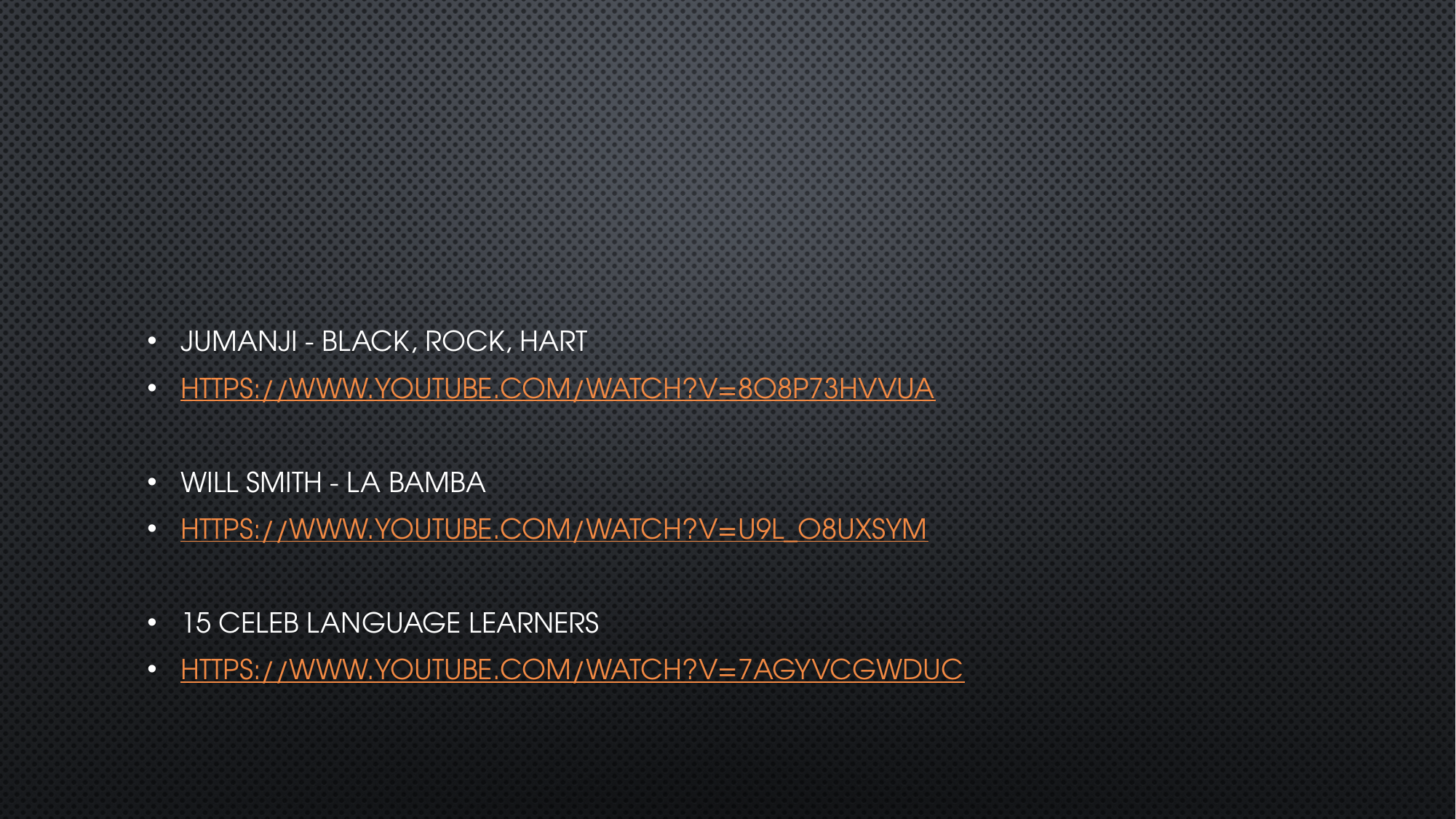

Jumanji - black, rock, hart
https://www.youtube.com/watch?v=8O8P73hVVUA

Will smith - la bamba
https://www.youtube.com/watch?v=u9L_O8uXSYM

15 Celeb language learners
https://www.youtube.com/watch?v=7agyvCgwDuc